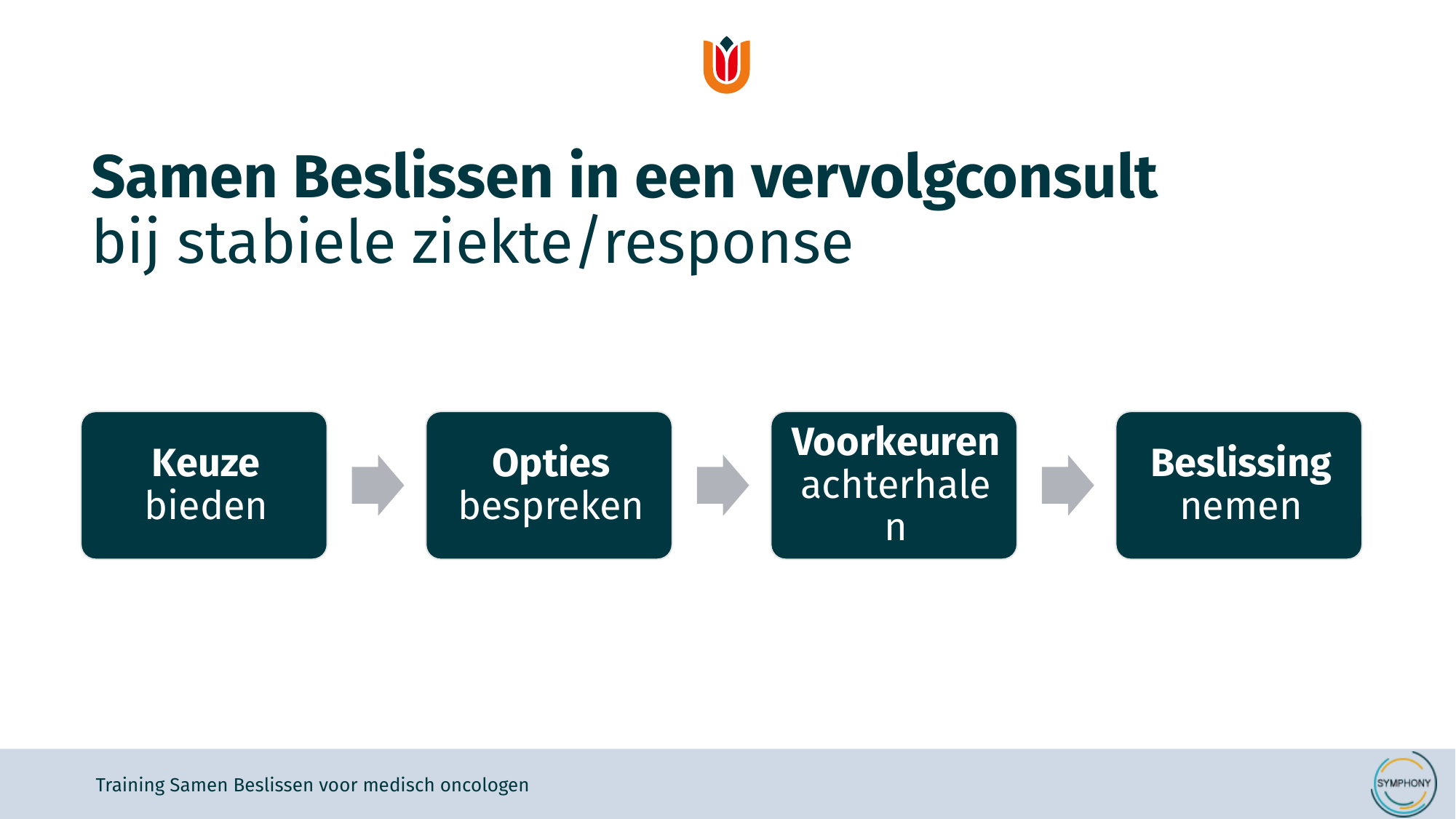

# Samen Beslissen in een vervolgconsult bij stabiele ziekte/response

Keuze bieden

Opties bespreken

Voorkeuren achterhalen

Beslissing nemen
Training Samen Beslissen voor medisch oncologen